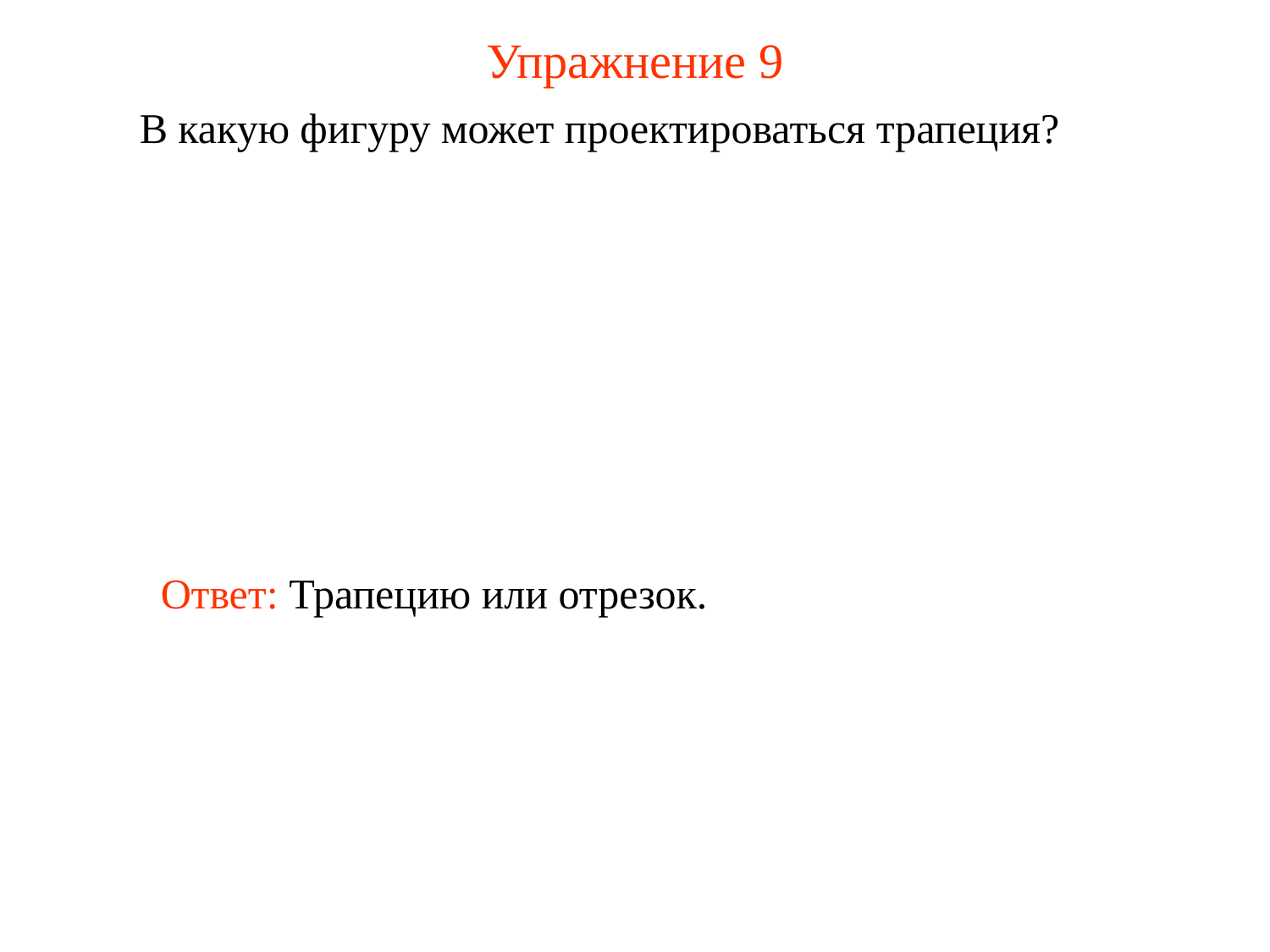

# Упражнение 9
	В какую фигуру может проектироваться трапеция?
	Ответ: Трапецию или отрезок.